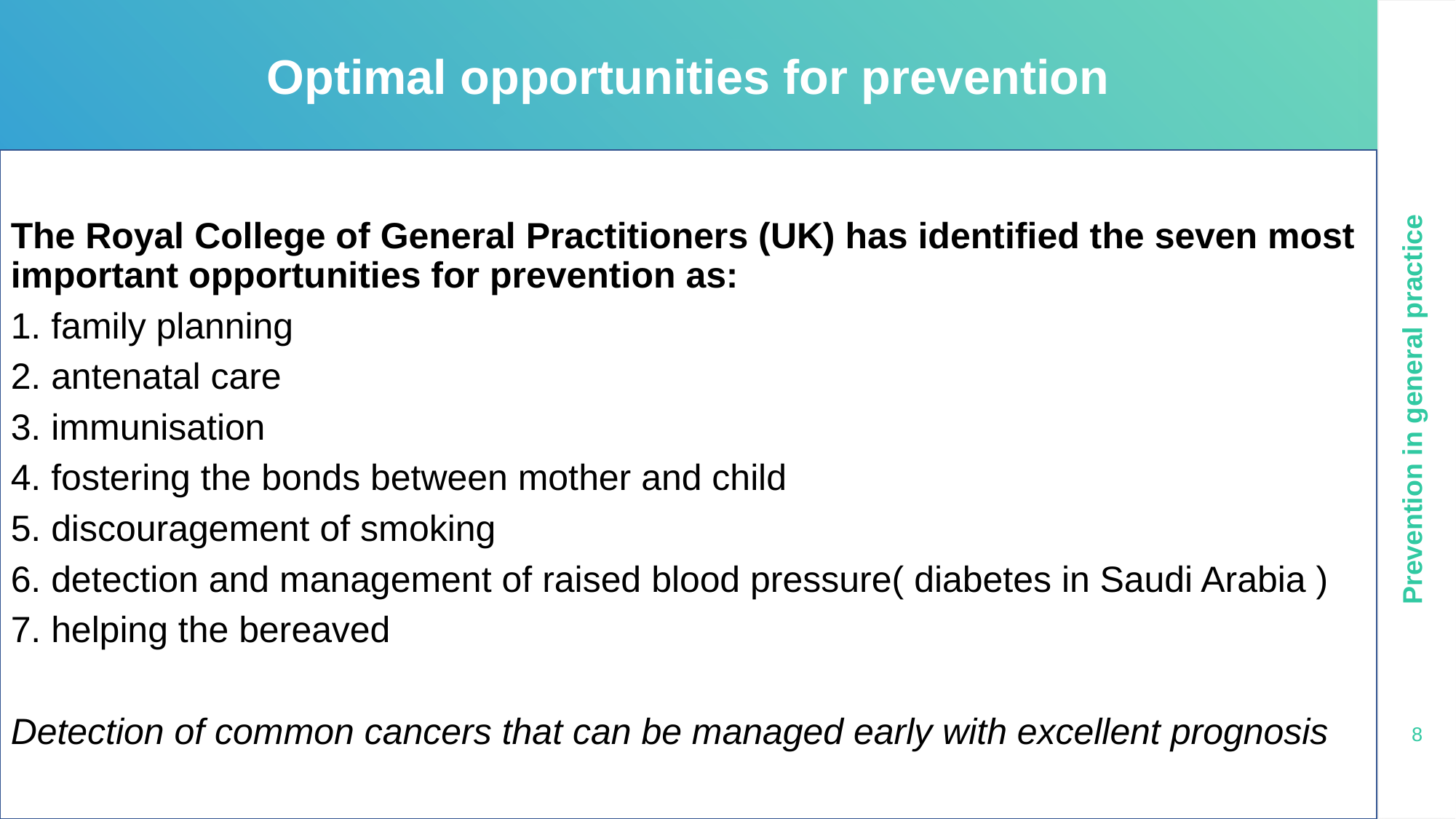

Optimal opportunities for prevention
The Royal College of General Practitioners (UK) has identified the seven most important opportunities for prevention as:
1. family planning
2. antenatal care
3. immunisation
4. fostering the bonds between mother and child
5. discouragement of smoking
6. detection and management of raised blood pressure( diabetes in Saudi Arabia )
7. helping the bereaved

Detection of common cancers that can be managed early with excellent prognosis
Prevention in general practice
8